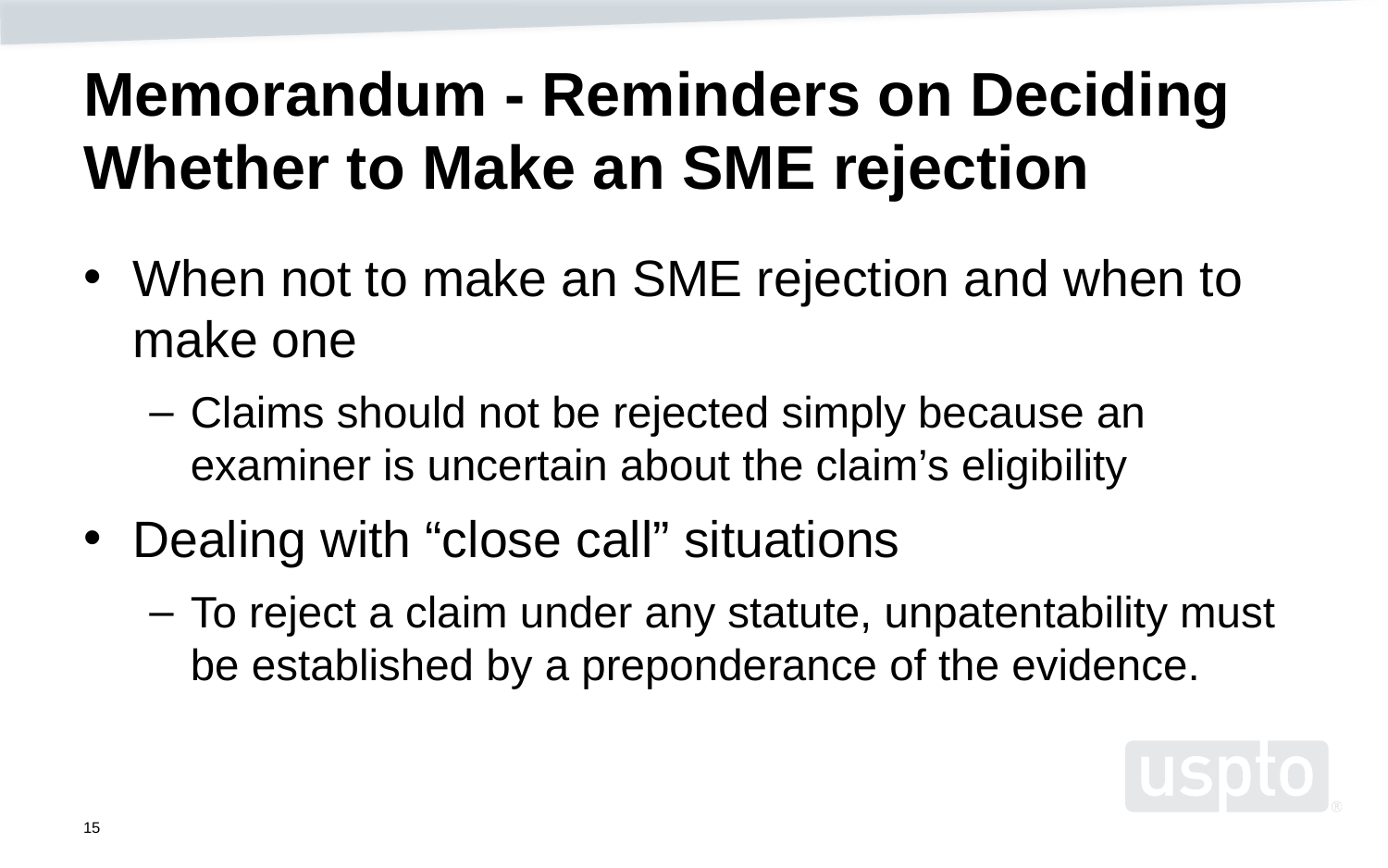

# Memorandum - Reminders on Deciding Whether to Make an SME rejection
When not to make an SME rejection and when to make one
Claims should not be rejected simply because an examiner is uncertain about the claim’s eligibility
Dealing with “close call” situations
To reject a claim under any statute, unpatentability must be established by a preponderance of the evidence.
15